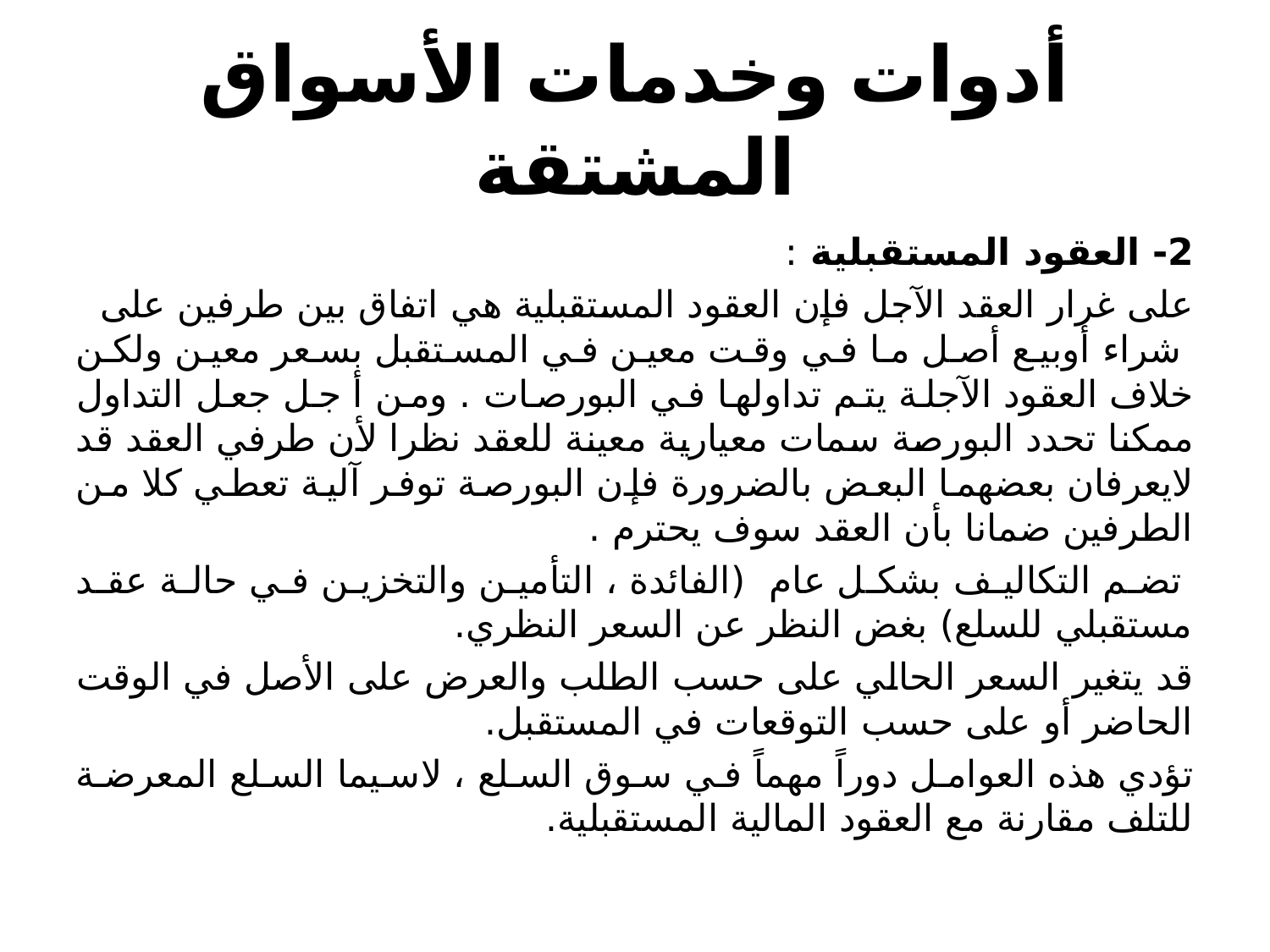

# أدوات وخدمات الأسواق المشتقة
2- العقود المستقبلية :
على غرار العقد الآجل فإن العقود المستقبلية هي اتفاق بين طرفين على    شراء أوبيع أصل ما في وقت معين في المستقبل بسعر معين ولكن خلاف العقود الآجلة يتم تداولها في البورصات . ومن أ جل جعل التداول ممكنا تحدد البورصة سمات معيارية معينة للعقد نظرا لأن طرفي العقد قد لايعرفان بعضهما البعض بالضرورة فإن البورصة توفر آلية تعطي كلا من الطرفين ضمانا بأن العقد سوف يحترم .
 تضم التكاليف بشكل عام  (الفائدة ، التأمين والتخزين في حالة عقد مستقبلي للسلع) بغض النظر عن السعر النظري.
قد يتغير السعر الحالي على حسب الطلب والعرض على الأصل في الوقت الحاضر أو على حسب التوقعات في المستقبل.
تؤدي هذه العوامل دوراً مهماً في سوق السلع ، لاسيما السلع المعرضة للتلف مقارنة مع العقود المالية المستقبلية.